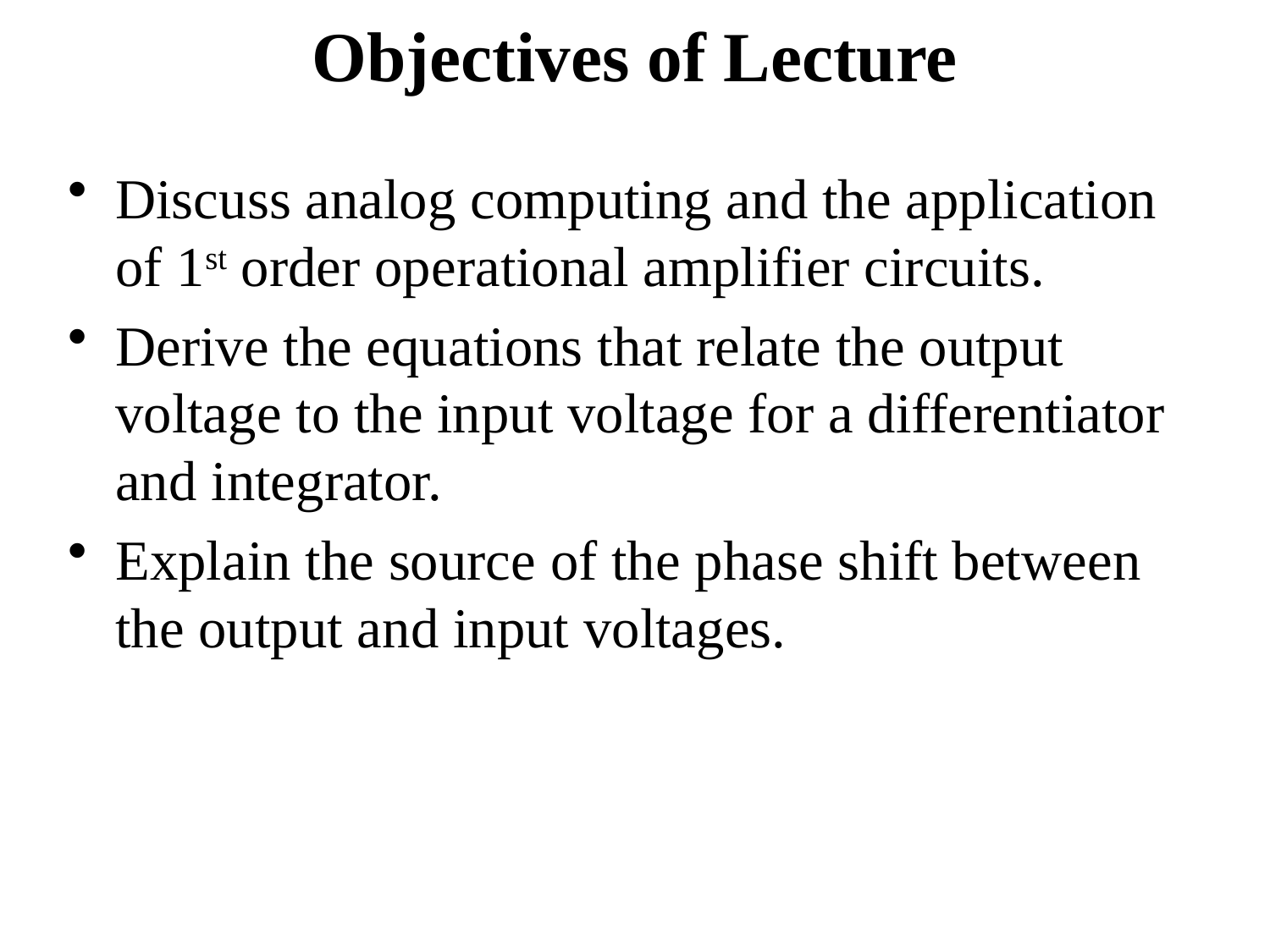

# Objectives of Lecture
Discuss analog computing and the application of 1st order operational amplifier circuits.
Derive the equations that relate the output voltage to the input voltage for a differentiator and integrator.
Explain the source of the phase shift between the output and input voltages.